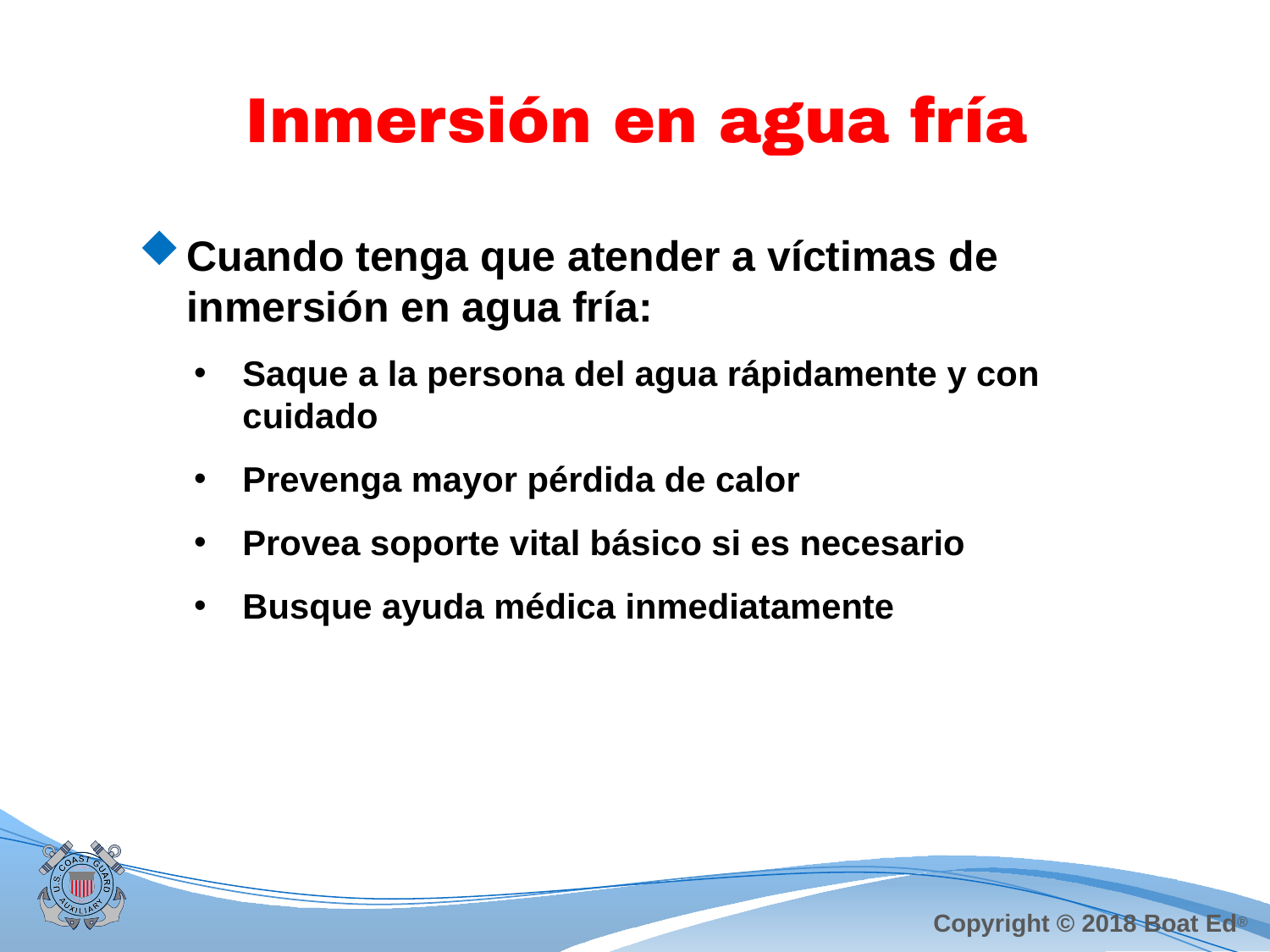

# Inmersión en agua fría
Cuando tenga que atender a víctimas de inmersión en agua fría:
Saque a la persona del agua rápidamente y con cuidado
Prevenga mayor pérdida de calor
Provea soporte vital básico si es necesario
Busque ayuda médica inmediatamente